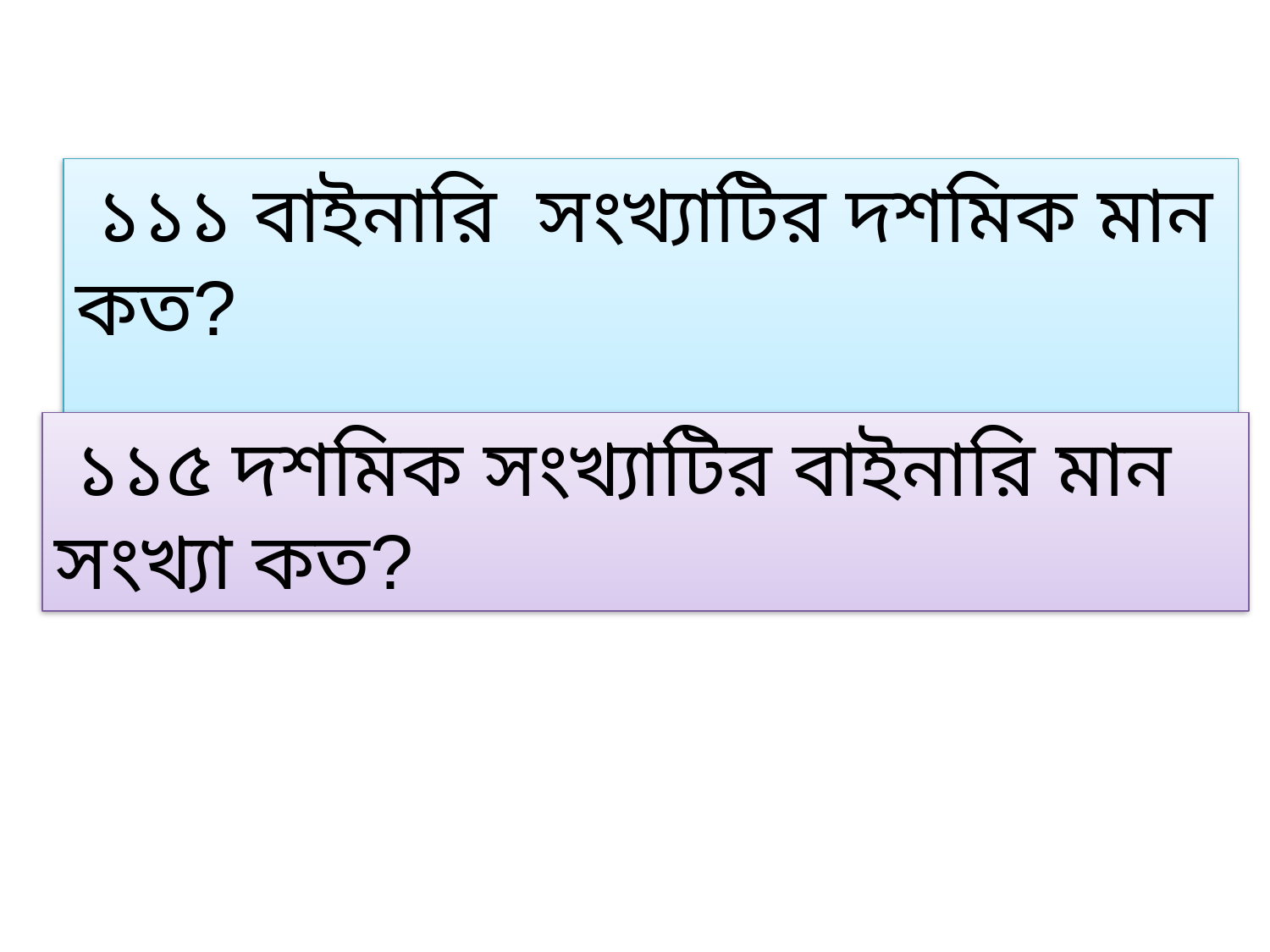

১১১ বাইনারি  সংখ্যাটির দশমিক মান কত?

 ১১৫ দশমিক সংখ্যাটির বাইনারি মান সংখ্যা কত?